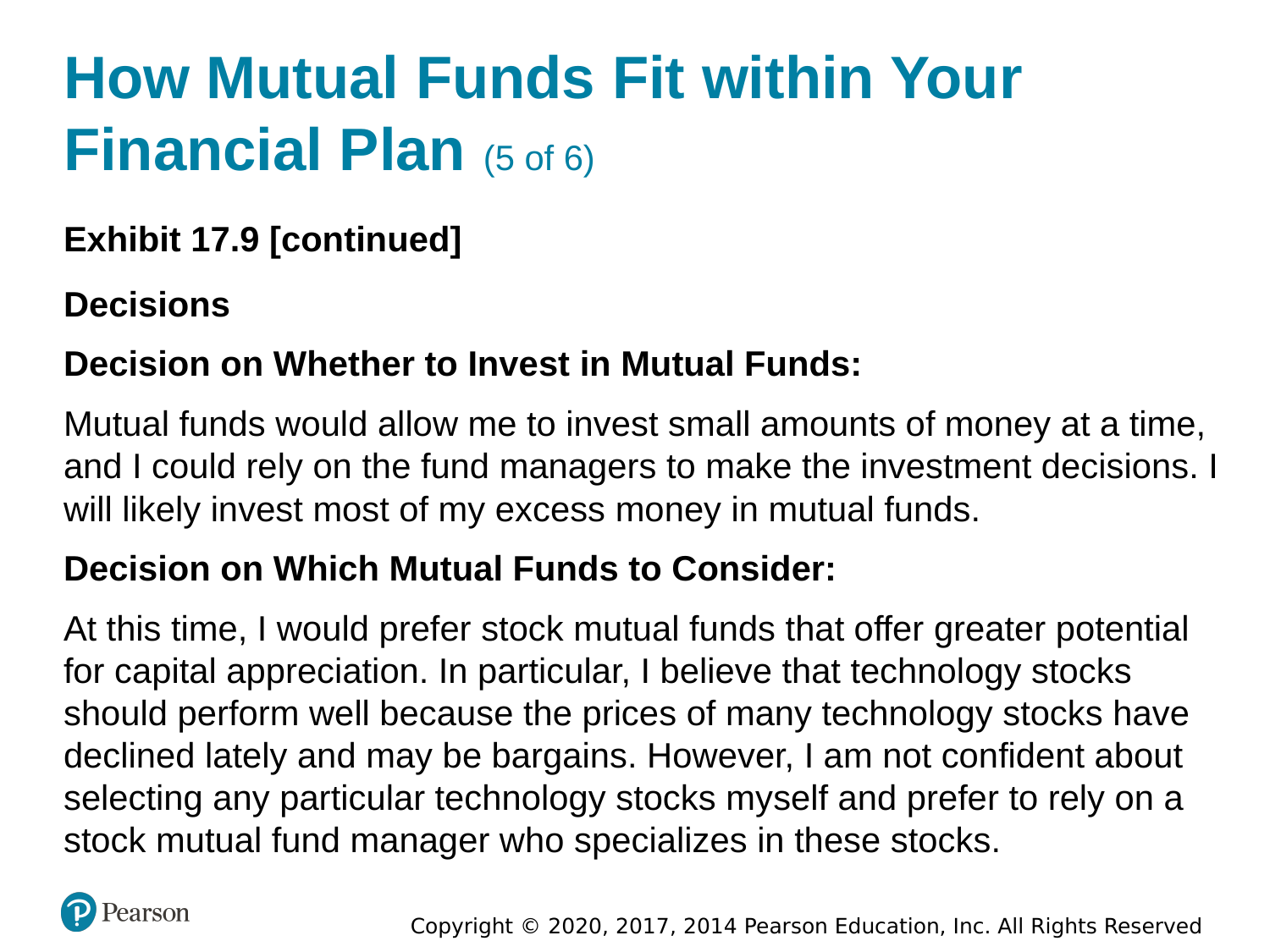

# How Mutual Funds Fit within Your Financial Plan (5 of 6)
Exhibit 17.9 [continued]
Decisions
Decision on Whether to Invest in Mutual Funds:
Mutual funds would allow me to invest small amounts of money at a time, and I could rely on the fund managers to make the investment decisions. I will likely invest most of my excess money in mutual funds.
Decision on Which Mutual Funds to Consider:
At this time, I would prefer stock mutual funds that offer greater potential for capital appreciation. In particular, I believe that technology stocks should perform well because the prices of many technology stocks have declined lately and may be bargains. However, I am not confident about selecting any particular technology stocks myself and prefer to rely on a stock mutual fund manager who specializes in these stocks.